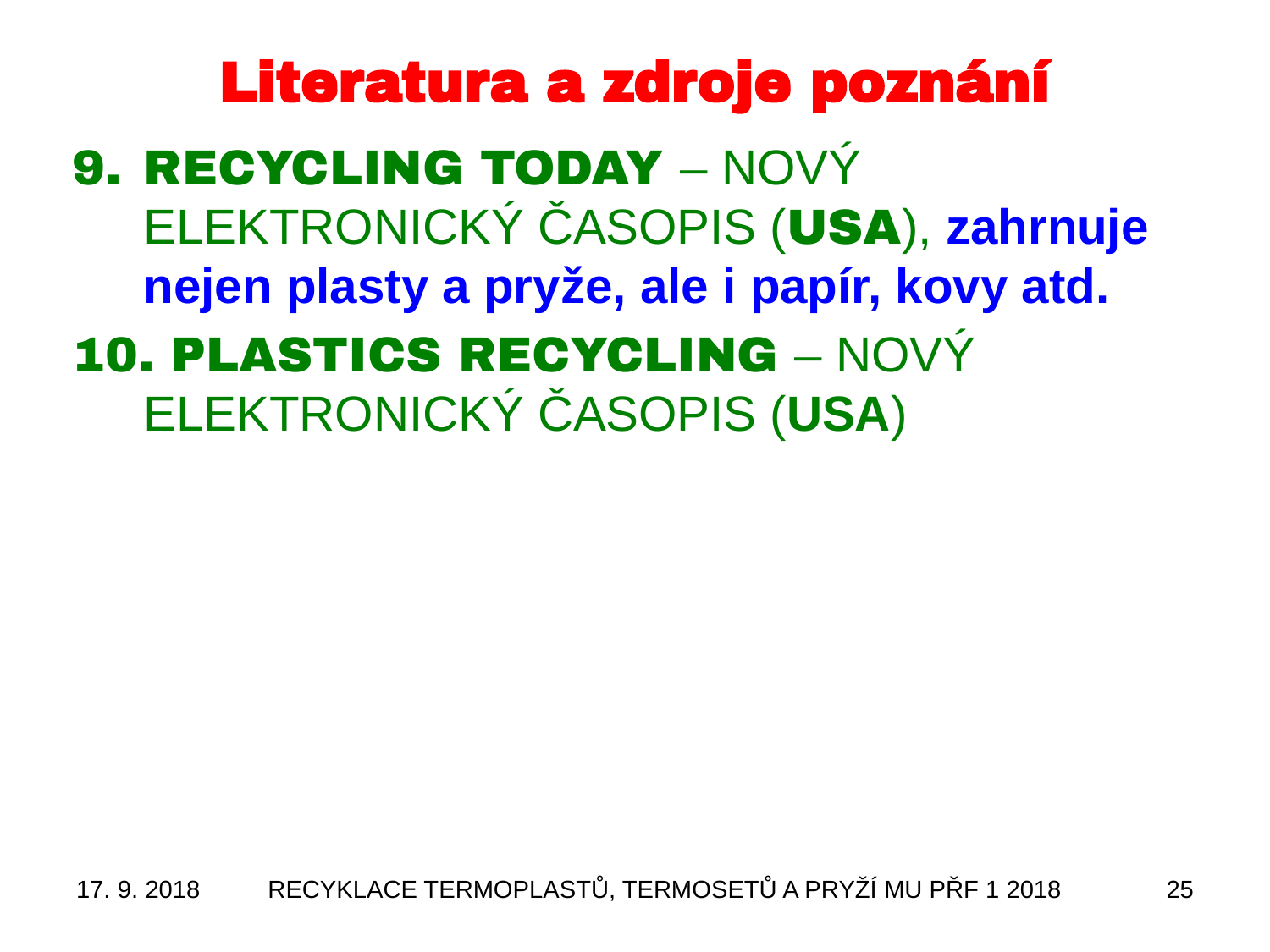

# Literatura a zdroje poznání
RECYCLING TODAY – NOVÝ ELEKTRONICKÝ ČASOPIS (USA), zahrnuje nejen plasty a pryže, ale i papír, kovy atd.
 PLASTICS RECYCLING – NOVÝ ELEKTRONICKÝ ČASOPIS (USA)

17. 9. 2018
RECYKLACE TERMOPLASTŮ, TERMOSETŮ A PRYŽÍ MU PŘF 1 2018
25